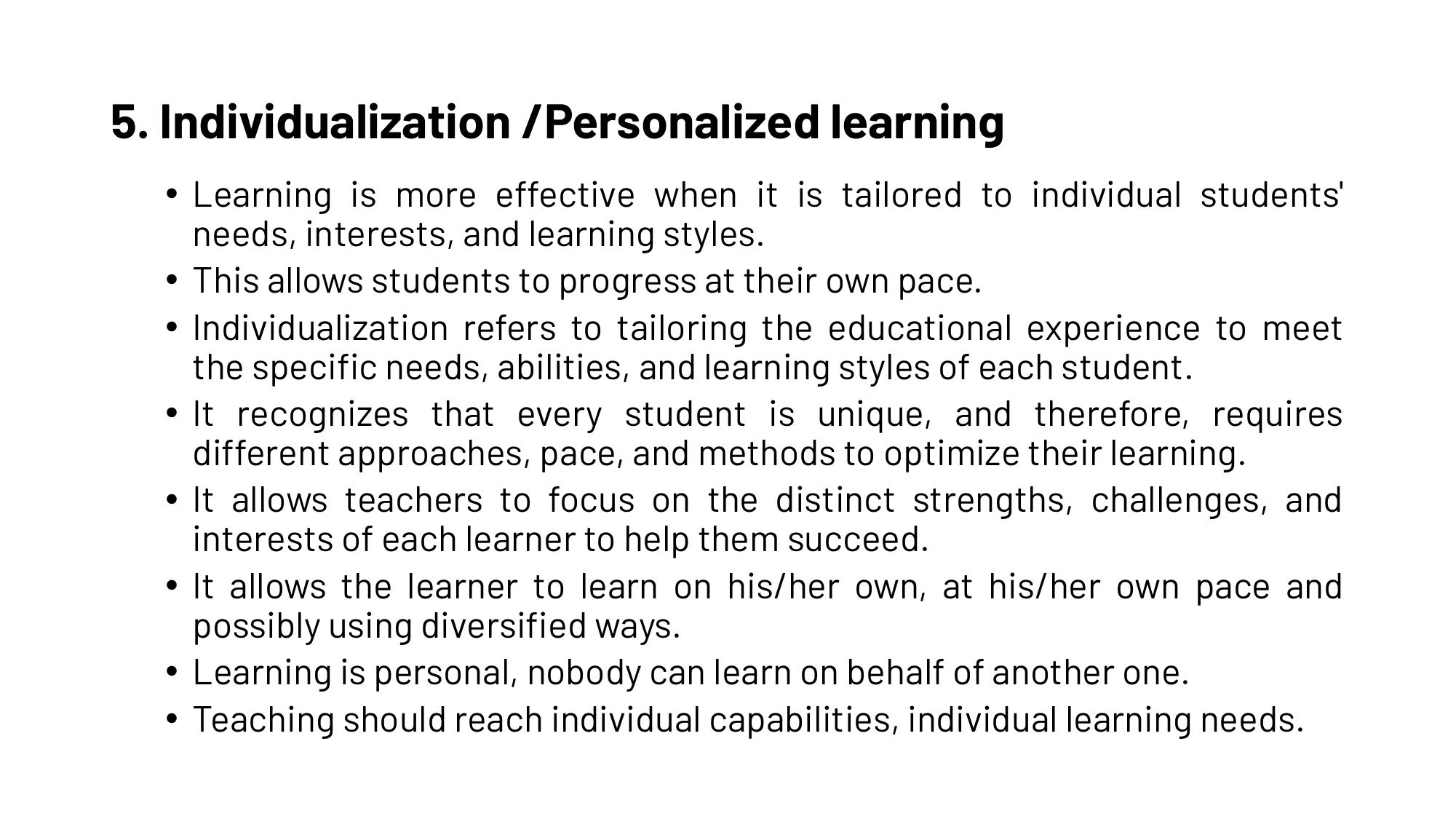

# 5. Individualization /Personalized learning
Learning is more effective when it is tailored to individual students' needs, interests, and learning styles.
This allows students to progress at their own pace.
Individualization refers to tailoring the educational experience to meet the specific needs, abilities, and learning styles of each student.
It recognizes that every student is unique, and therefore, requires different approaches, pace, and methods to optimize their learning.
It allows teachers to focus on the distinct strengths, challenges, and interests of each learner to help them succeed.
It allows the learner to learn on his/her own, at his/her own pace and possibly using diversified ways.
Learning is personal, nobody can learn on behalf of another one.
Teaching should reach individual capabilities, individual learning needs.